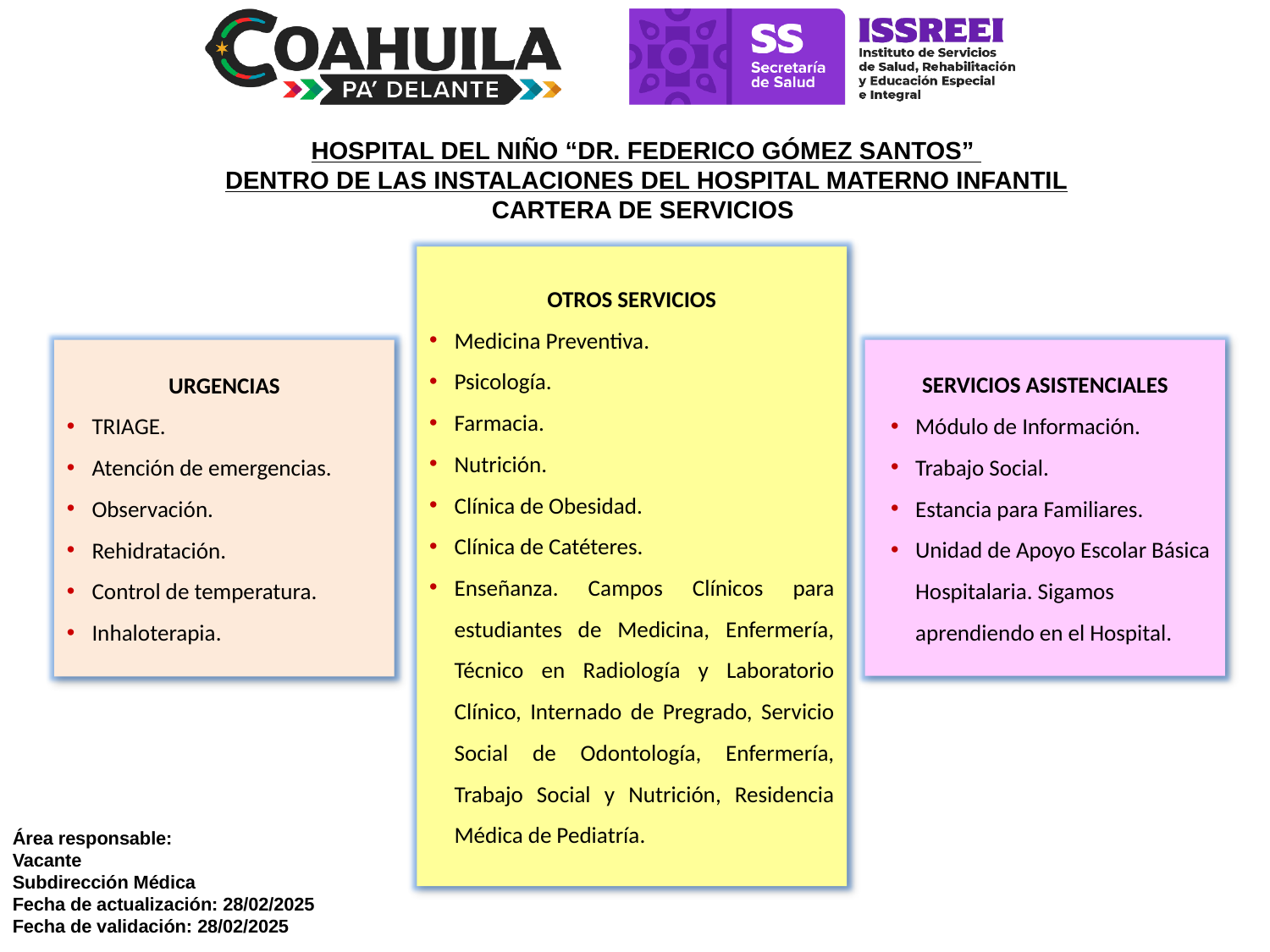

HOSPITAL DEL NIÑO “DR. FEDERICO GÓMEZ SANTOS”
DENTRO DE LAS INSTALACIONES DEL HOSPITAL MATERNO INFANTIL
CARTERA DE SERVICIOS
OTROS SERVICIOS
Medicina Preventiva.
Psicología.
Farmacia.
Nutrición.
Clínica de Obesidad.
Clínica de Catéteres.
Enseñanza. Campos Clínicos para estudiantes de Medicina, Enfermería, Técnico en Radiología y Laboratorio Clínico, Internado de Pregrado, Servicio Social de Odontología, Enfermería, Trabajo Social y Nutrición, Residencia Médica de Pediatría.
URGENCIAS
TRIAGE.
Atención de emergencias.
Observación.
Rehidratación.
Control de temperatura.
Inhaloterapia.

SERVICIOS ASISTENCIALES
Módulo de Información.
Trabajo Social.
Estancia para Familiares.
Unidad de Apoyo Escolar Básica Hospitalaria. Sigamos aprendiendo en el Hospital.